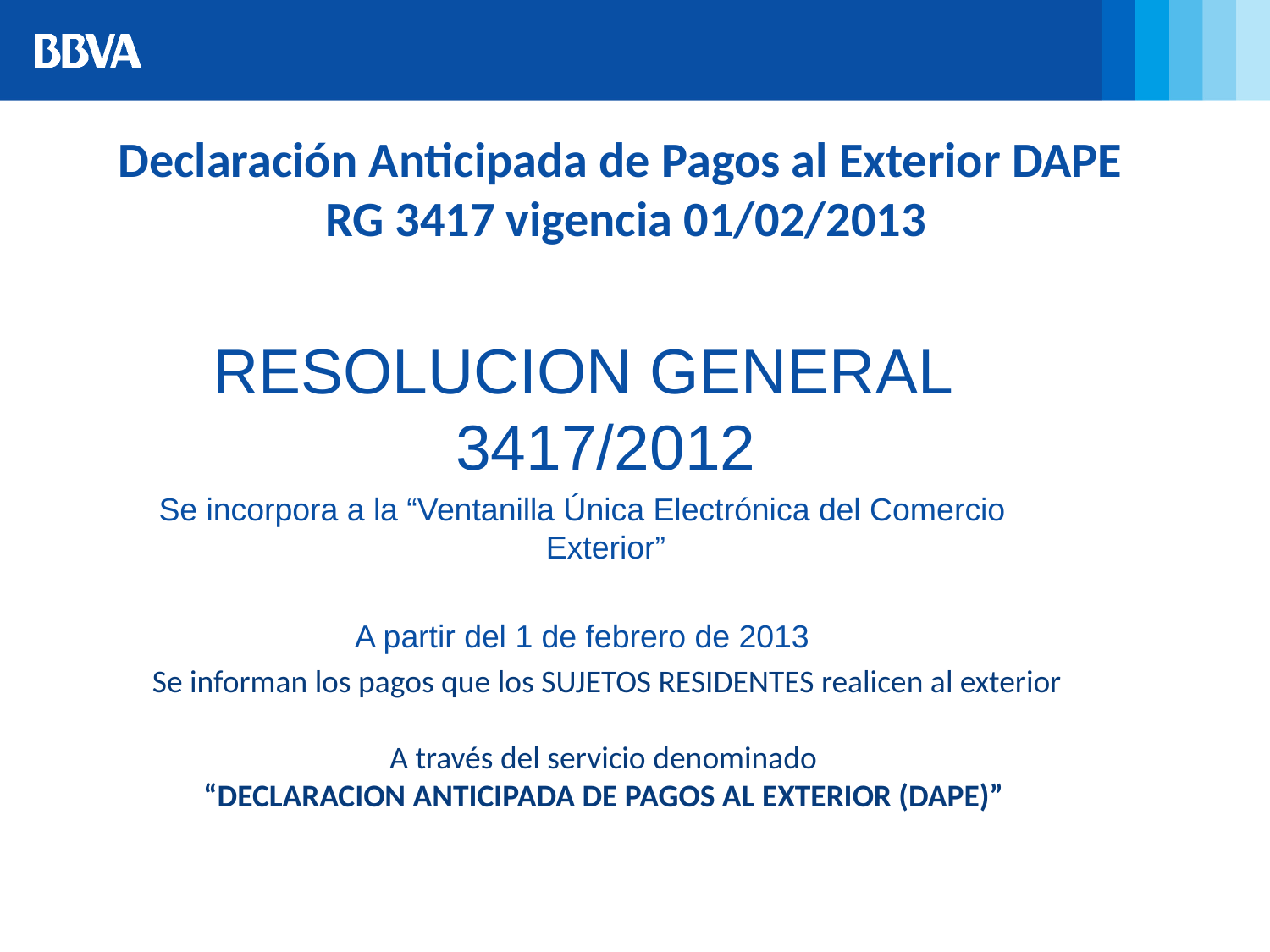

Declaración Anticipada de Pagos al Exterior DAPE  RG 3417 vigencia 01/02/2013

RESOLUCION GENERAL 3417/2012
Se incorpora a la “Ventanilla Única Electrónica del Comercio Exterior”

A partir del 1 de febrero de 2013

Se informan los pagos que los SUJETOS RESIDENTES realicen al exterior

A través del servicio denominado
“DECLARACION ANTICIPADA DE PAGOS AL EXTERIOR (DAPE)”